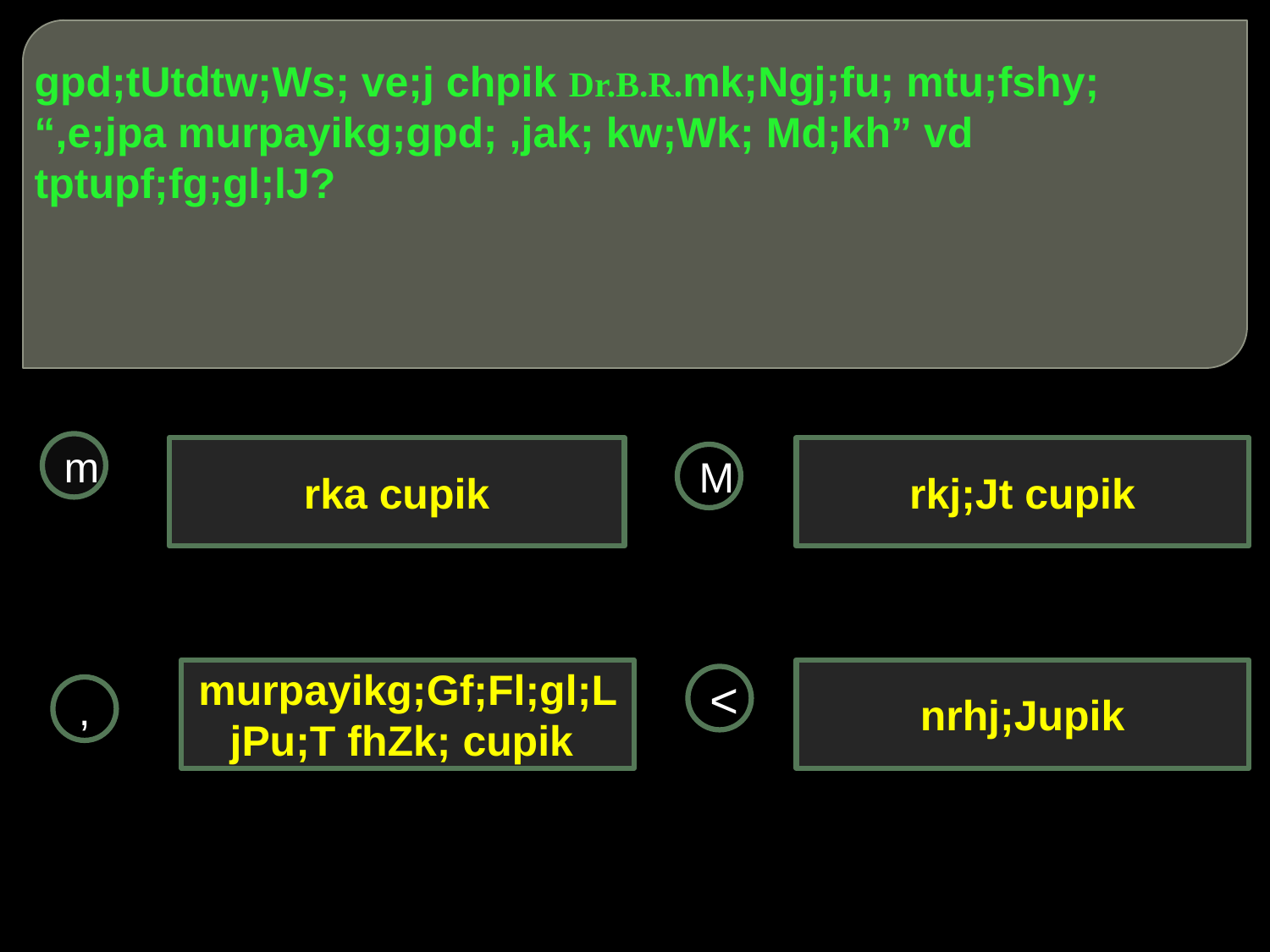

# gpd;tUtdtw;Ws; ve;j chpik Dr.B.R.mk;Ngj;fu; mtu;fshy; “,e;jpa murpayikg;gpd; ,jak; kw;Wk; Md;kh” vd tptupf;fg;gl;lJ?

m
rka cupik
rkj;Jt cupik
M
murpayikg;Gf;Fl;gl;L jPu;T fhZk; cupik
nrhj;Jupik
<
,